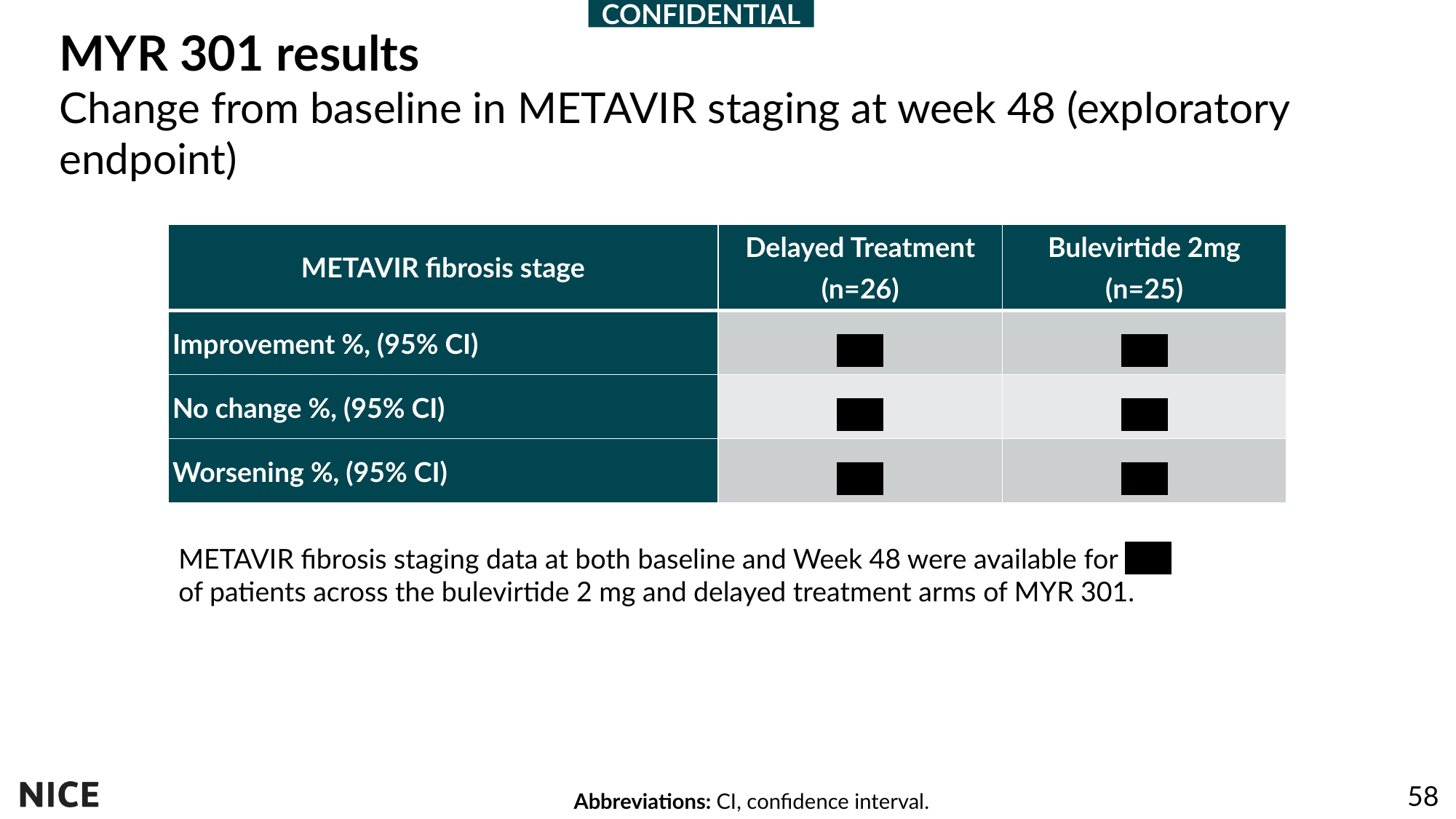

CONFIDENTIAL
# MYR 301 results
Change from baseline in METAVIR staging at week 48 (exploratory endpoint)
| METAVIR fibrosis stage | Delayed Treatment (n=26) | Bulevirtide 2mg (n=25) |
| --- | --- | --- |
| Improvement %, (95% CI) | \*\*\*\* | \*\*\*\* |
| No change %, (95% CI) | \*\*\*\* | \*\*\*\* |
| Worsening %, (95% CI) | \*\*\*\* | \*\*\*\* |
METAVIR fibrosis staging data at both baseline and Week 48 were available for ****
of patients across the bulevirtide 2 mg and delayed treatment arms of MYR 301.

Abbreviations: CI, confidence interval.